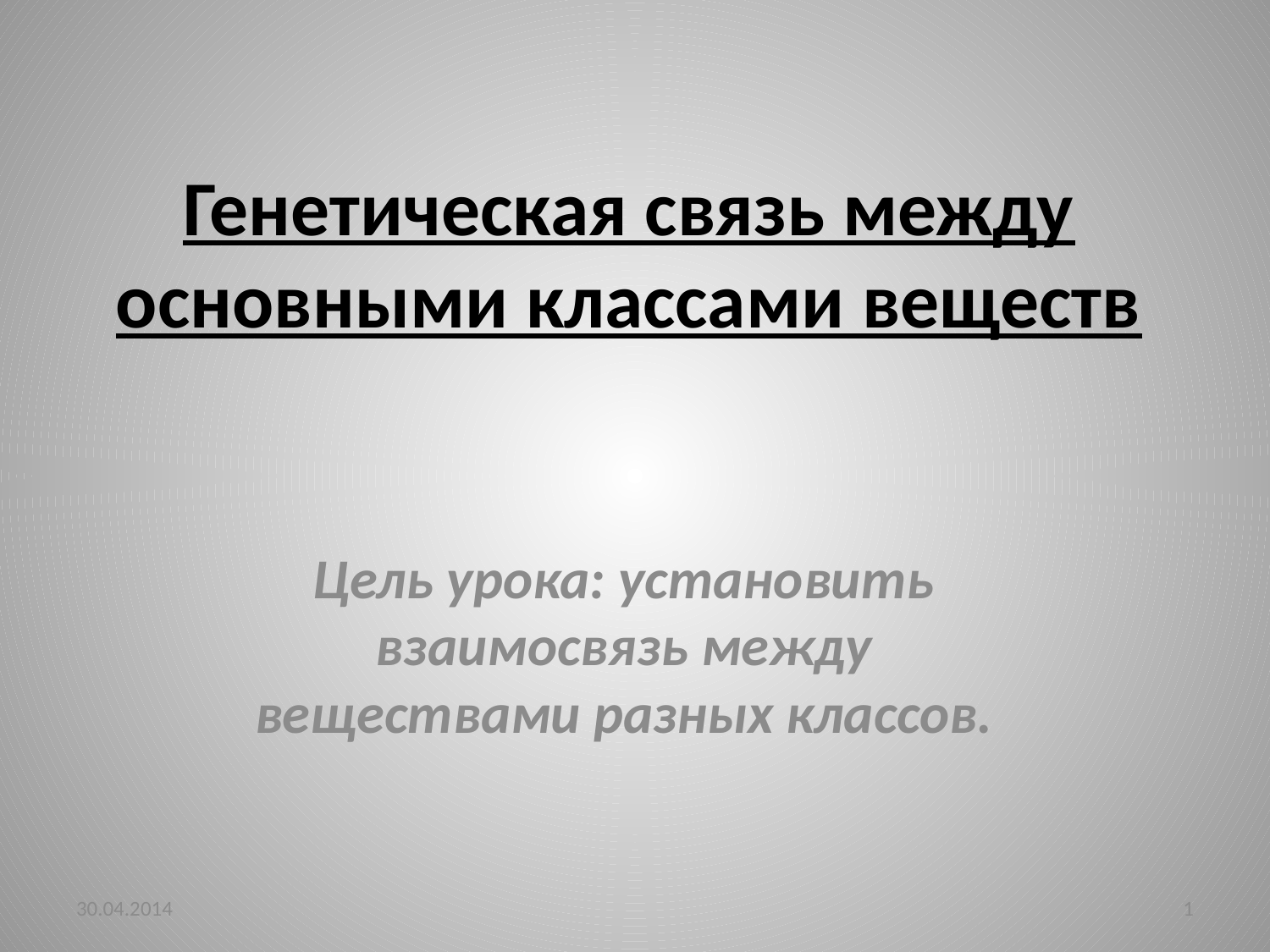

# Генетическая связь между основными классами веществ
Цель урока: установить взаимосвязь между веществами разных классов.

30.04.2014

1